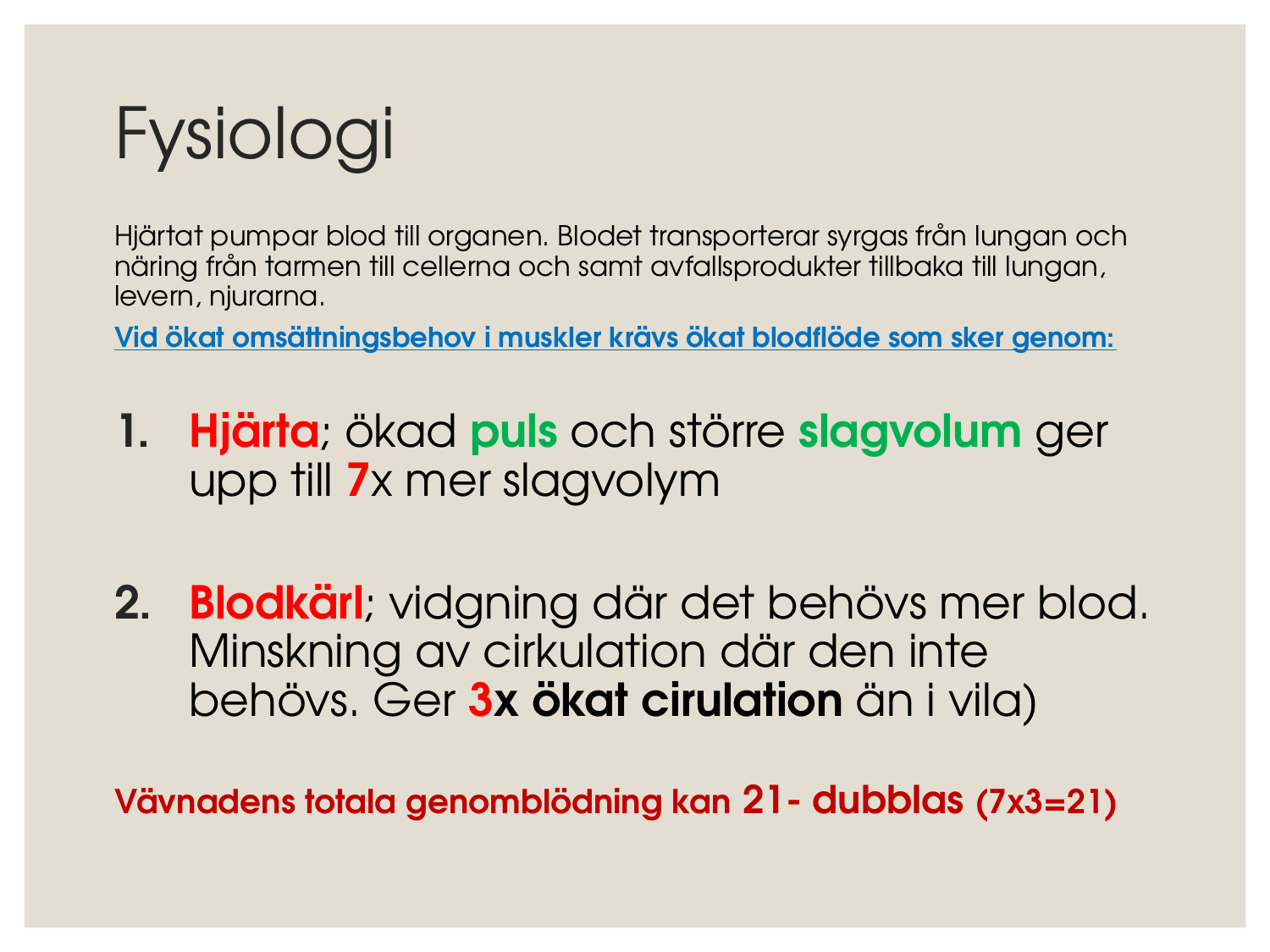

# Fysiologi
Hjärtat pumpar blod till organen. Blodet transporterar syrgas från lungan och näring från tarmen till cellerna och samt avfallsprodukter tillbaka till lungan, levern, njurarna.
Vid ökat omsättningsbehov i muskler krävs ökat blodflöde som sker genom:

Hjärta; ökad puls och större slagvolum ger upp till 7x mer slagvolym

Blodkärl; vidgning där det behövs mer blod. Minskning av cirkulation där den inte behövs. Ger 3x ökat cirulation än i vila)

Vävnadens totala genomblödning kan 21- dubblas (7x3=21)